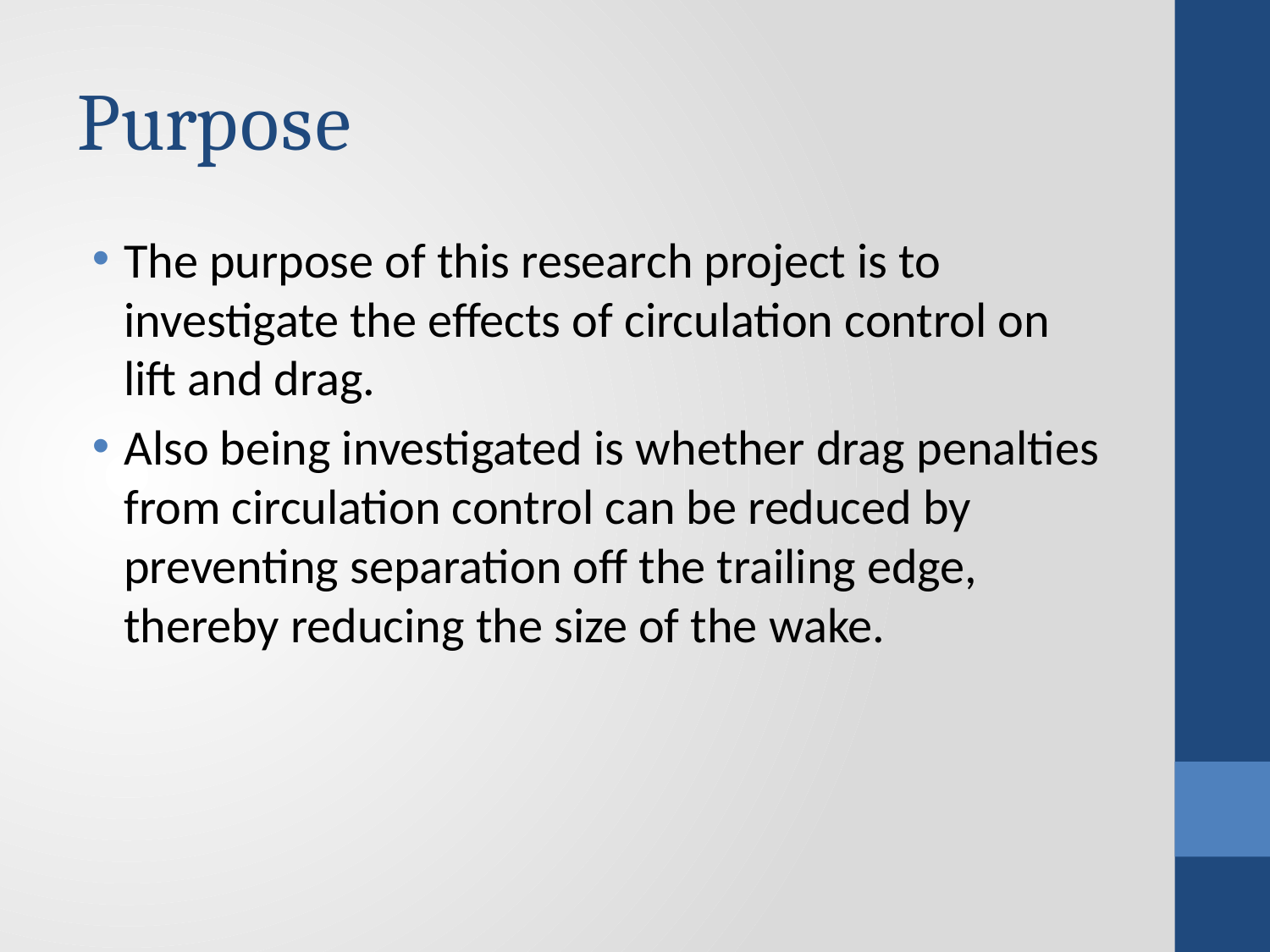

# Purpose
The purpose of this research project is to investigate the effects of circulation control on lift and drag.
Also being investigated is whether drag penalties from circulation control can be reduced by preventing separation off the trailing edge, thereby reducing the size of the wake.